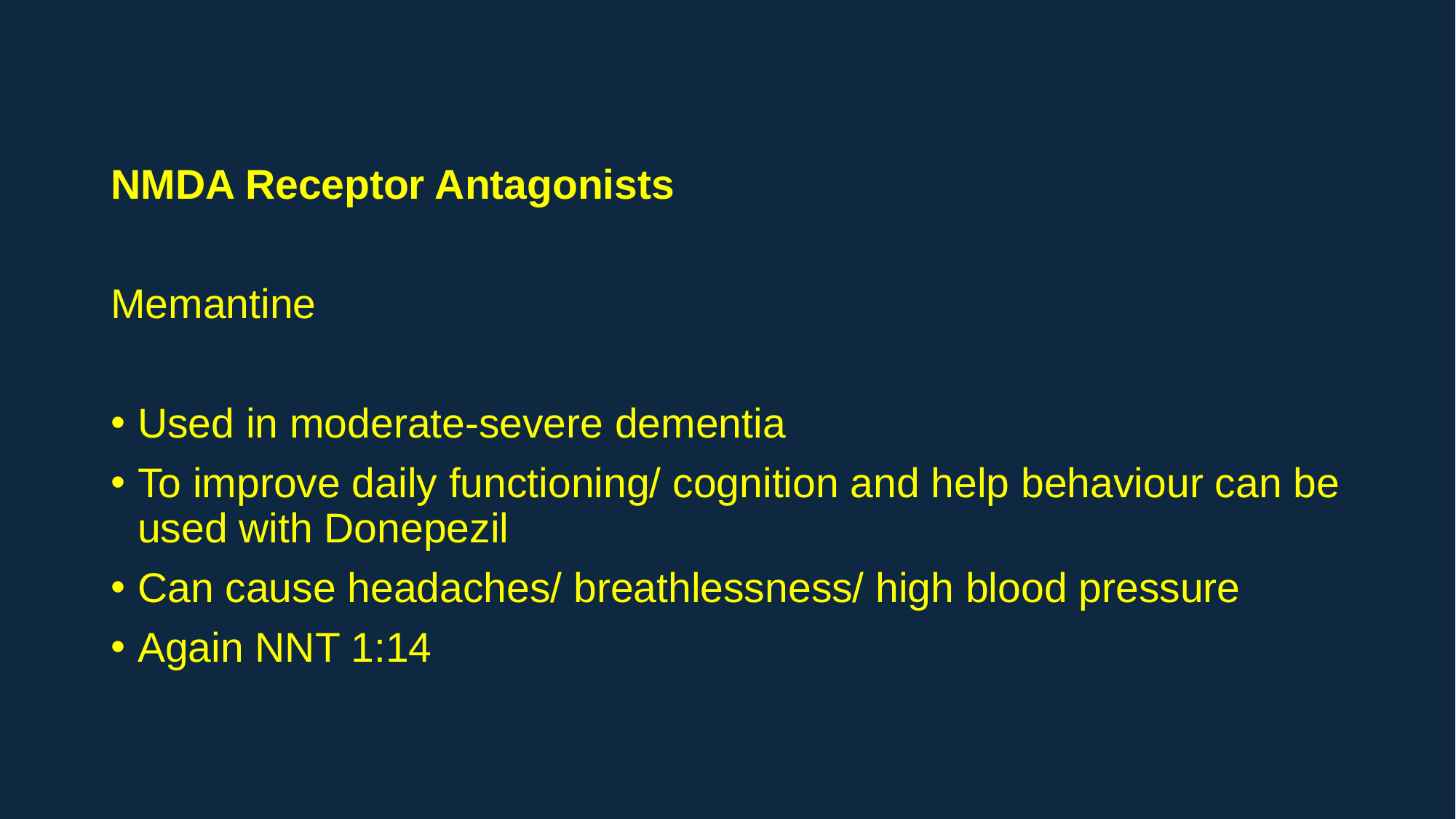

NMDA Receptor Antagonists

Memantine

Used in moderate-severe dementia
To improve daily functioning/ cognition and help behaviour can be used with Donepezil
Can cause headaches/ breathlessness/ high blood pressure
Again NNT 1:14